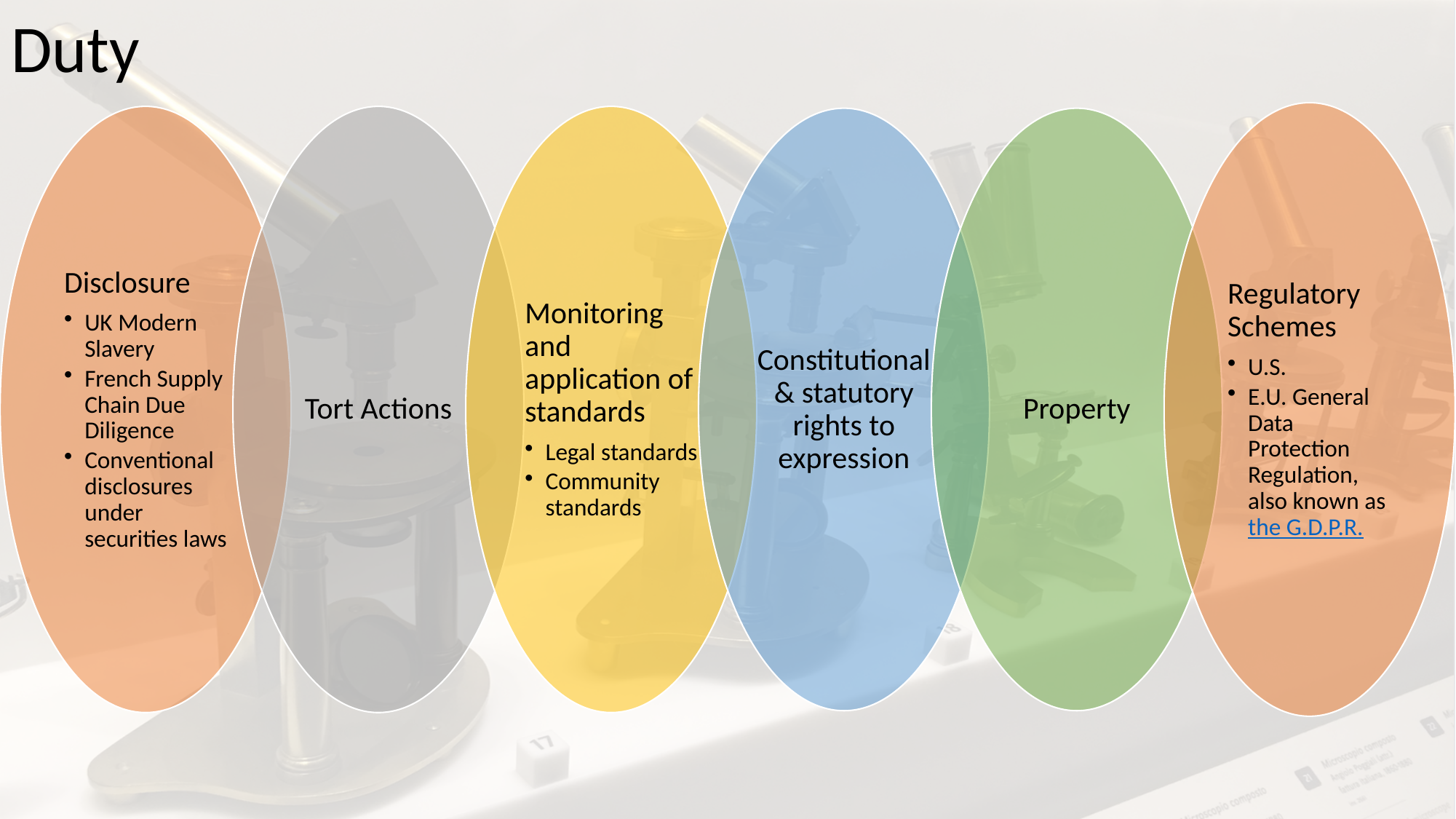

# Duty
Disclosure
UK Modern Slavery
French Supply Chain Due Diligence
Conventional disclosures under securities laws
Tort Actions
Monitoring and application of standards
Legal standards
Community standards
Constitutional & statutory rights to expression
Property
Regulatory Schemes
U.S.
E.U. General Data Protection Regulation, also known as the G.D.P.R.